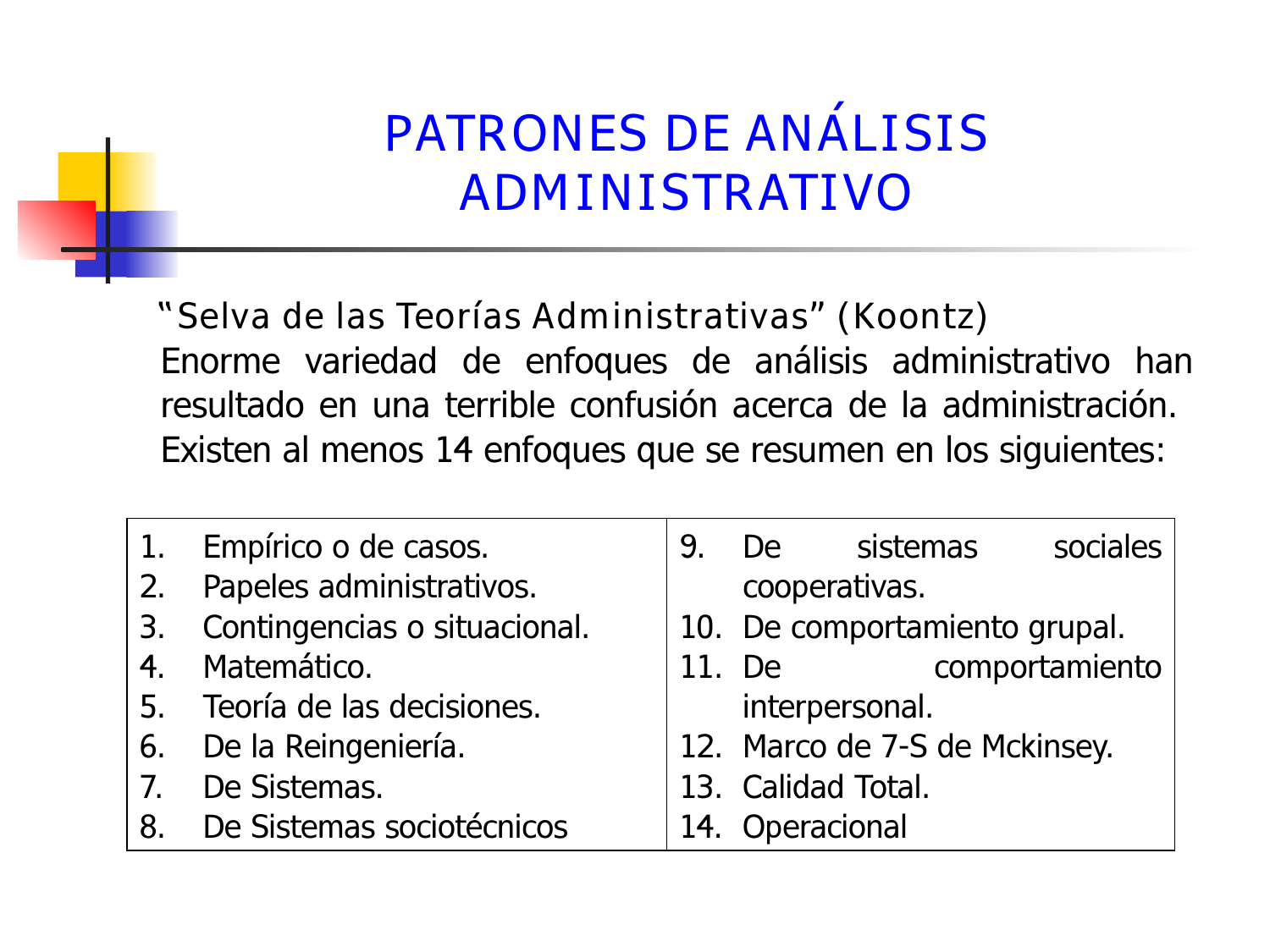

PATRONES DE ANÁLISIS ADMINISTRATIVO
“Selva de las Teorías Administrativas” (Koontz)
Enorme variedad de enfoques de análisis administrativo han resultado en una terrible confusión acerca de la administración.  Existen al menos 14 enfoques que se resumen en los siguientes:
Empírico o de casos.
Papeles administrativos.
Contingencias o situacional.
Matemático.
Teoría de las decisiones.
De la Reingeniería.
De Sistemas.
De Sistemas sociotécnicos
De sistemas sociales cooperativas.
De comportamiento grupal.
De comportamiento interpersonal.
Marco de 7-S de Mckinsey.
Calidad Total.
Operacional